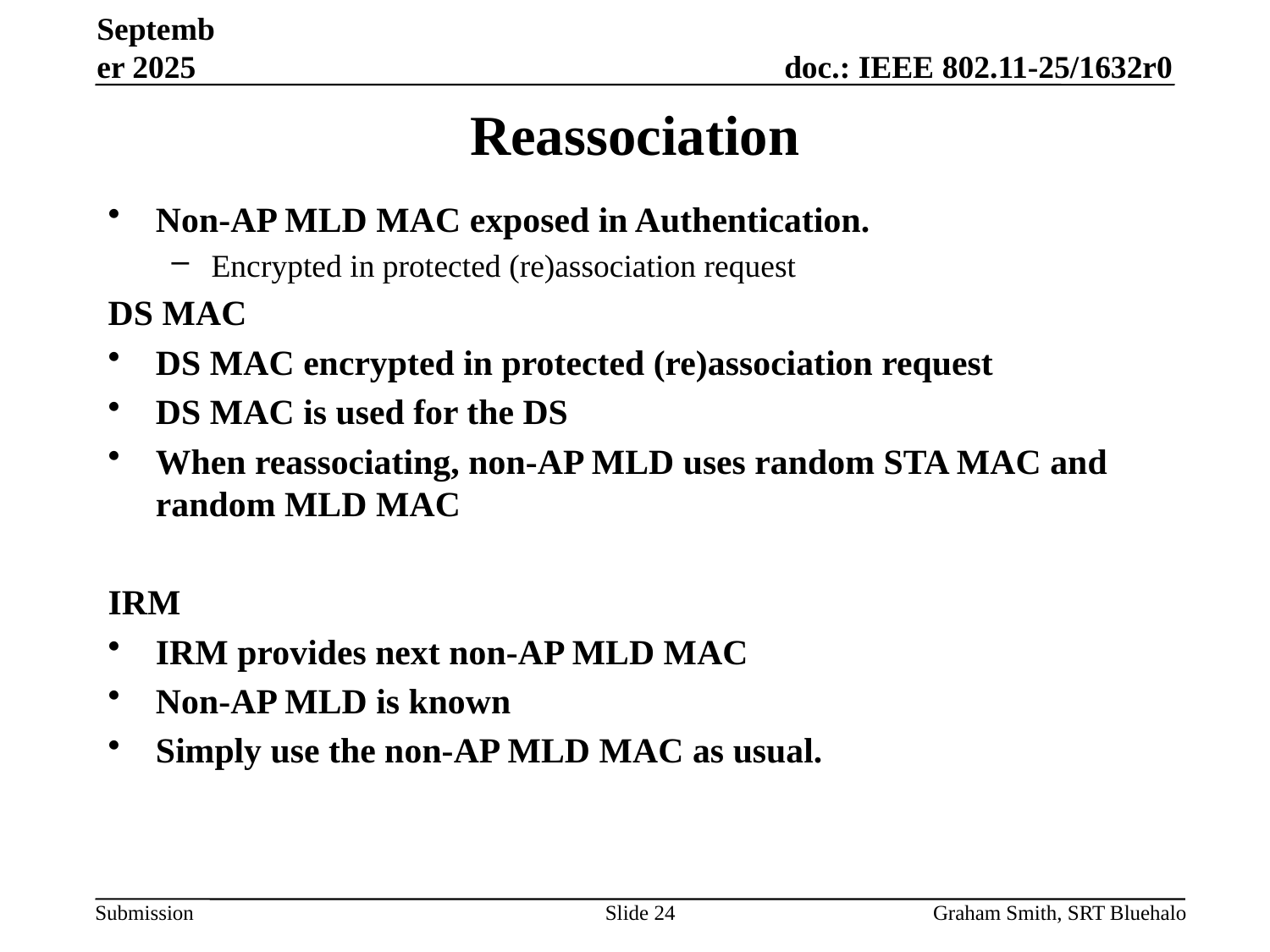

September 2025
# Reassociation
Non-AP MLD MAC exposed in Authentication.
Encrypted in protected (re)association request
DS MAC
DS MAC encrypted in protected (re)association request
DS MAC is used for the DS
When reassociating, non-AP MLD uses random STA MAC and random MLD MAC

IRM
IRM provides next non-AP MLD MAC
Non-AP MLD is known
Simply use the non-AP MLD MAC as usual.

Slide 24
Graham Smith, SRT Bluehalo